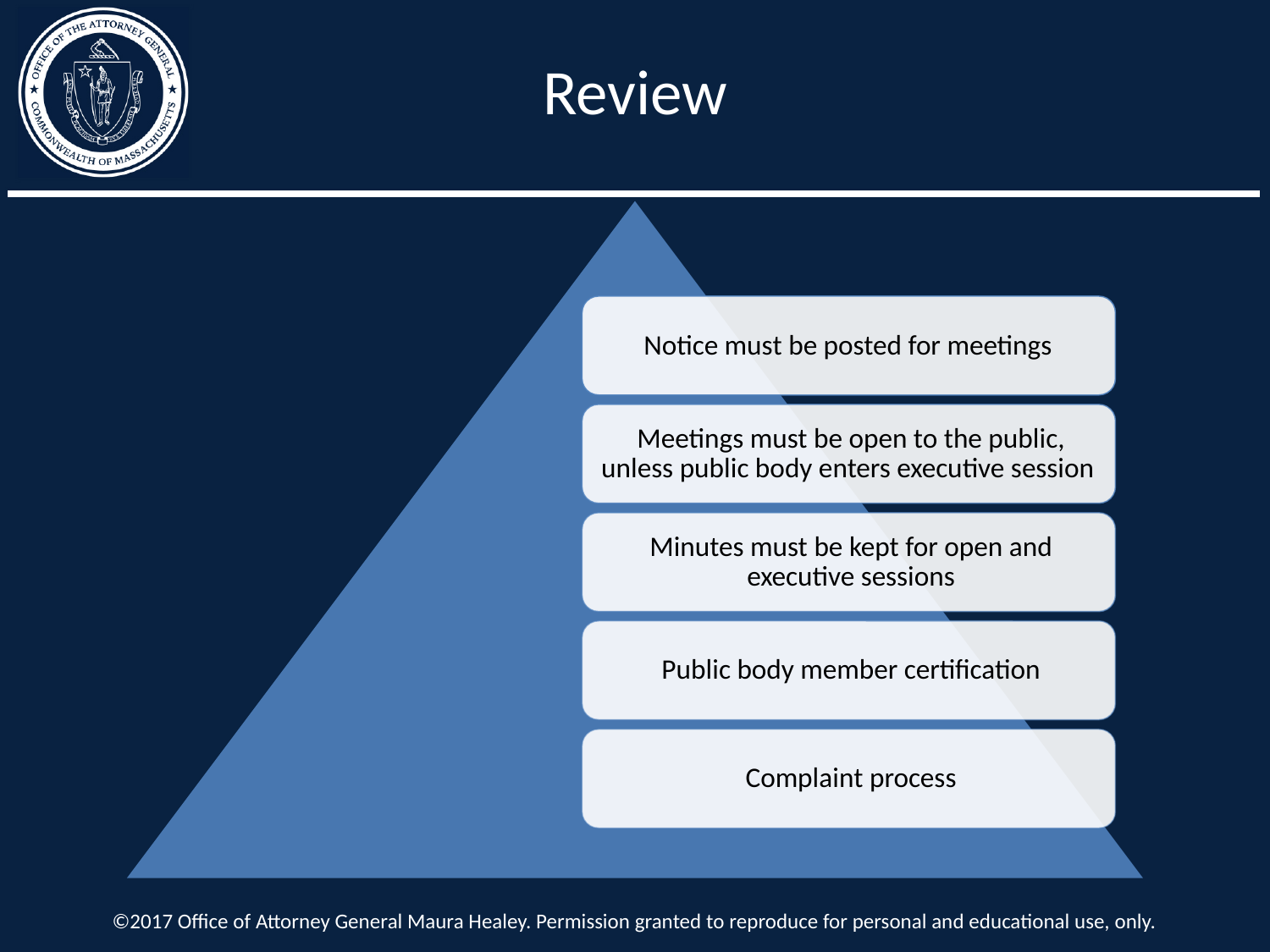

# Review
Notice must be posted for meetings
Meetings must be open to the public, unless public body enters executive session
Minutes must be kept for open and executive sessions
Public body member certification
Complaint process
©2017 Office of Attorney General Maura Healey. Permission granted to reproduce for personal and educational use, only.